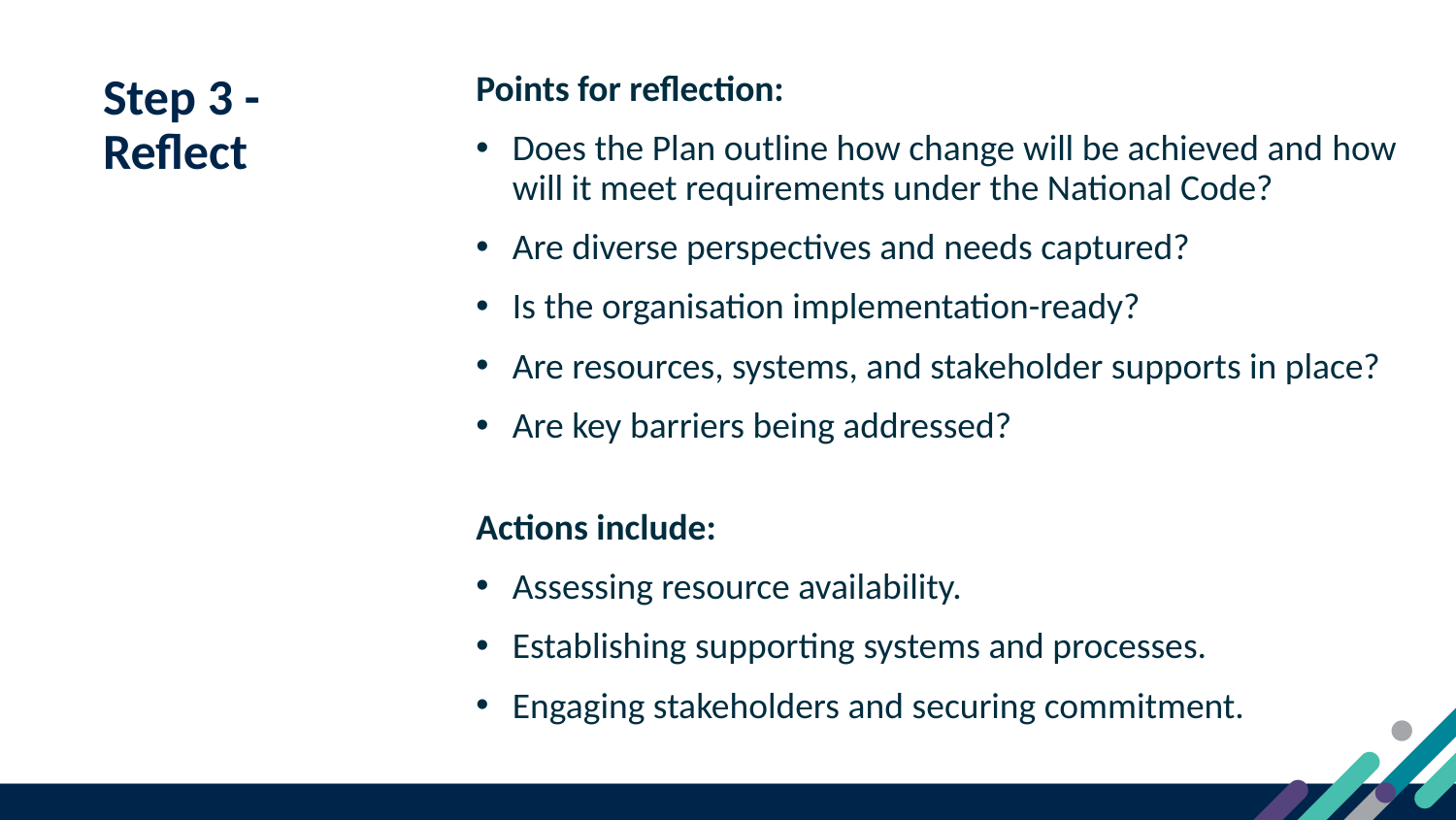

15
# Step 3 - Reflect
Points for reflection:
Does the Plan outline how change will be achieved and how will it meet requirements under the National Code?
Are diverse perspectives and needs captured?
Is the organisation implementation-ready?
Are resources, systems, and stakeholder supports in place?
Are key barriers being addressed?

Actions include:
Assessing resource availability.
Establishing supporting systems and processes.
Engaging stakeholders and securing commitment.